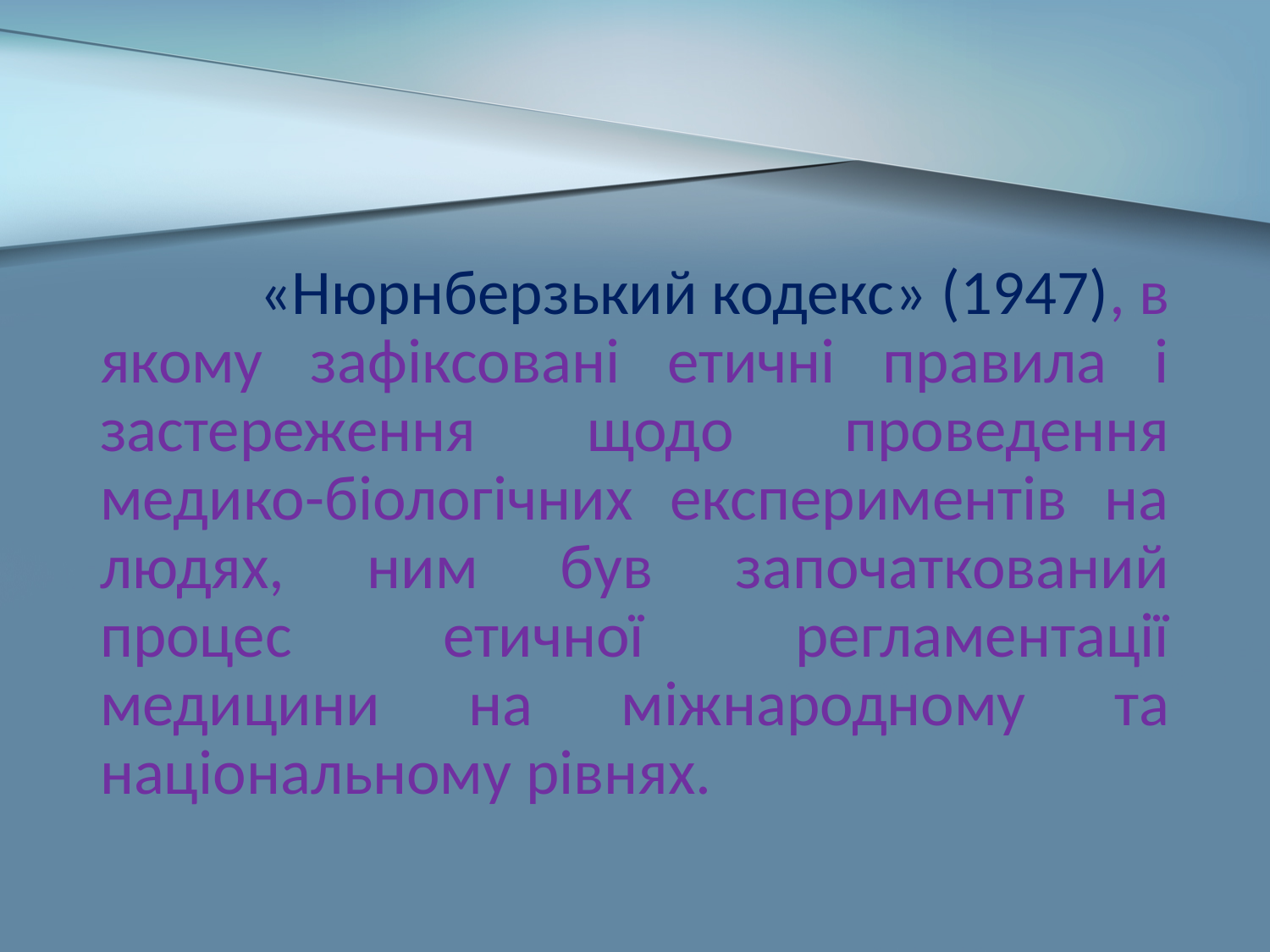

«Нюрнберзький кодекс» (1947), в якому зафіксовані етичні правила і застереження щодо проведення медико-біологічних експериментів на людях, ним був започаткований процес етичної регламентації медицини на міжнародному та національному рівнях.